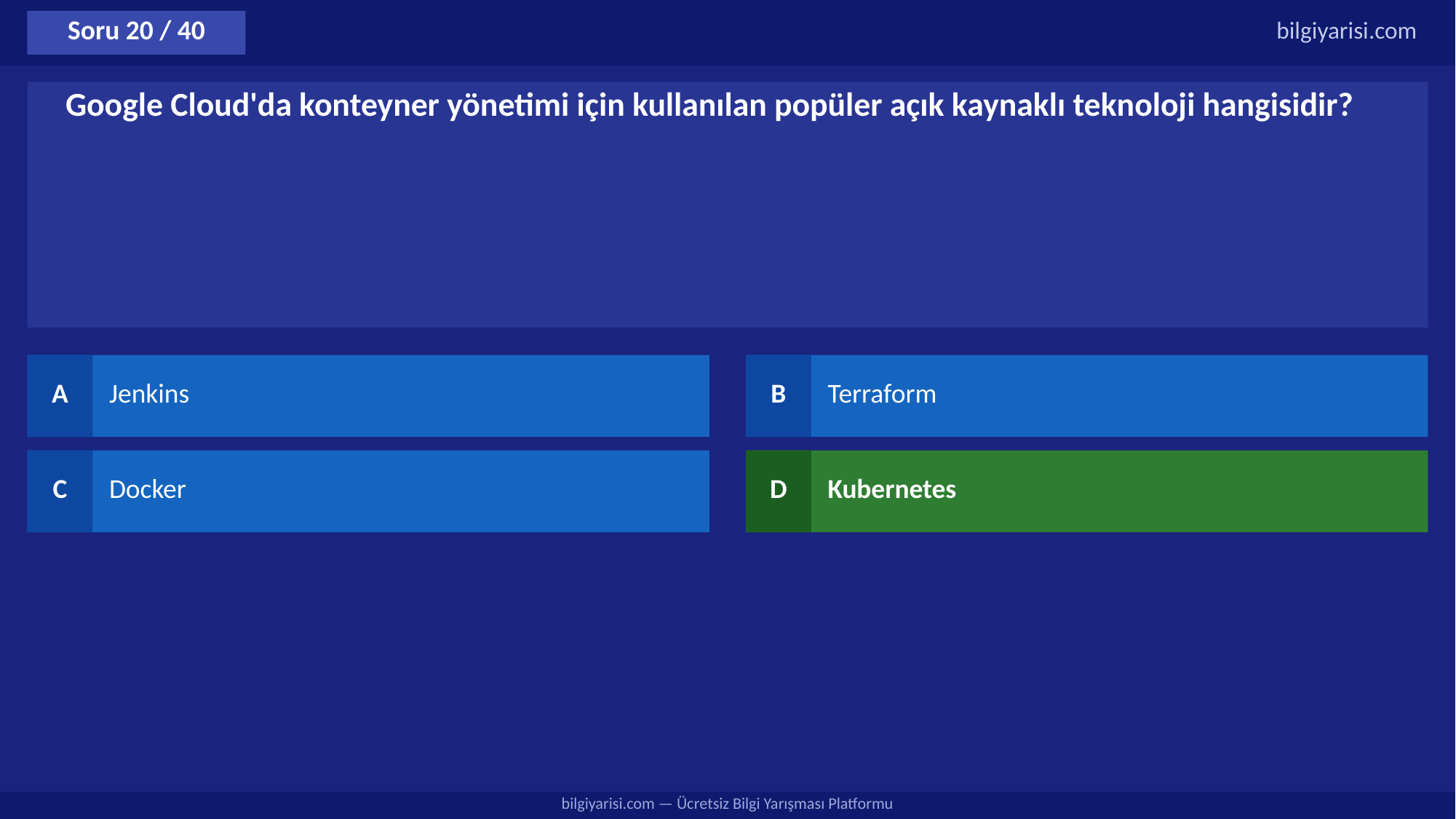

Soru 20 / 40
bilgiyarisi.com

Google Cloud'da konteyner yönetimi için kullanılan popüler açık kaynaklı teknoloji hangisidir?

A
Jenkins

B
Terraform

C
Docker

D
Kubernetes
bilgiyarisi.com — Ücretsiz Bilgi Yarışması Platformu